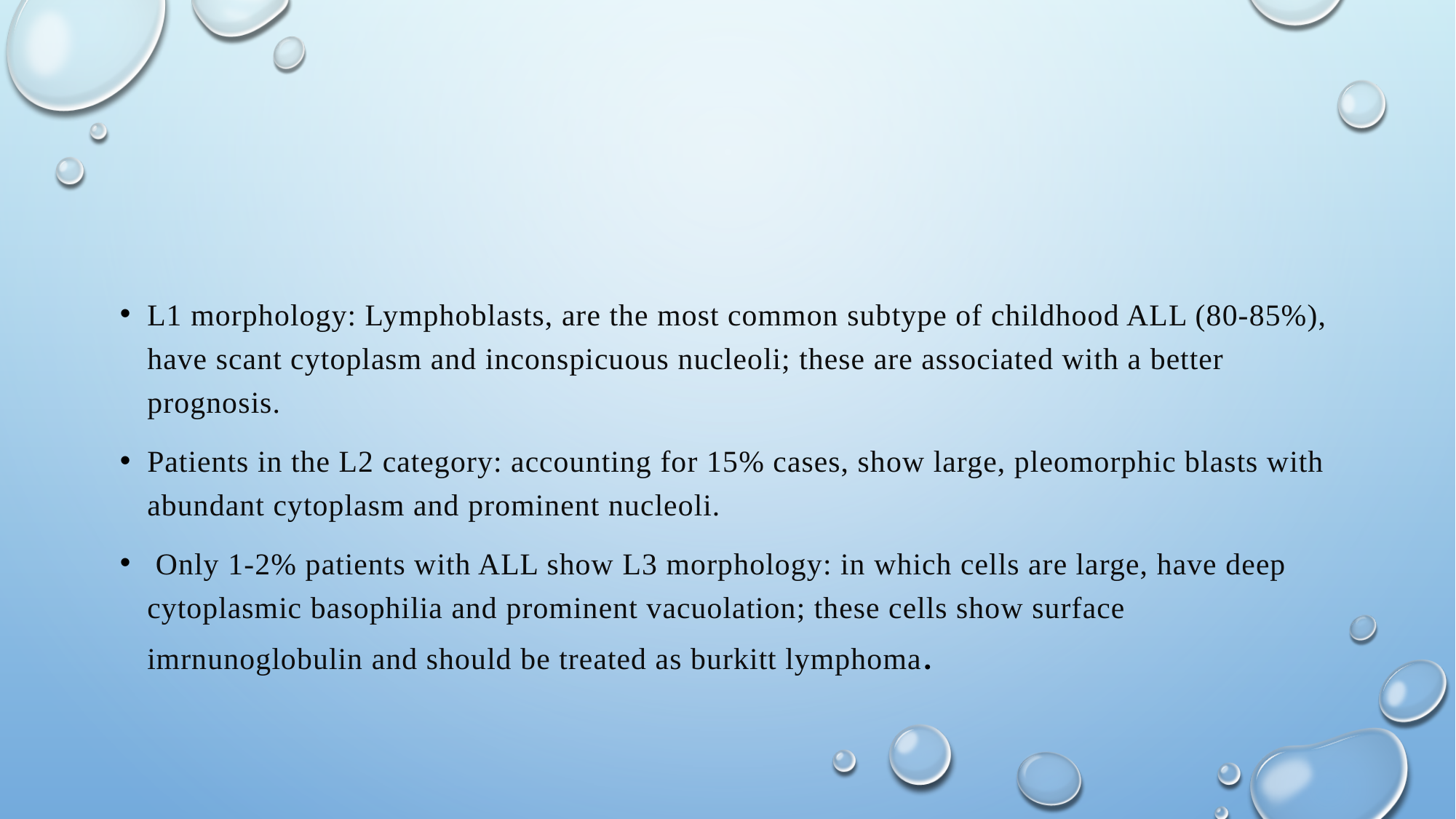

#
L1 morphology: Lymphoblasts, are the most common subtype of childhood ALL (80-85%), have scant cytoplasm and inconspicuous nucleoli; these are associated with a better prognosis.
Patients in the L2 category: accounting for 15% cases, show large, pleomorphic blasts with abundant cytoplasm and prominent nucleoli.
 Only 1-2% patients with ALL show L3 morphology: in which cells are large, have deep  cytoplasmic basophilia and prominent vacuolation; these cells show surface imrnunoglobulin and should be treated as burkitt lymphoma.